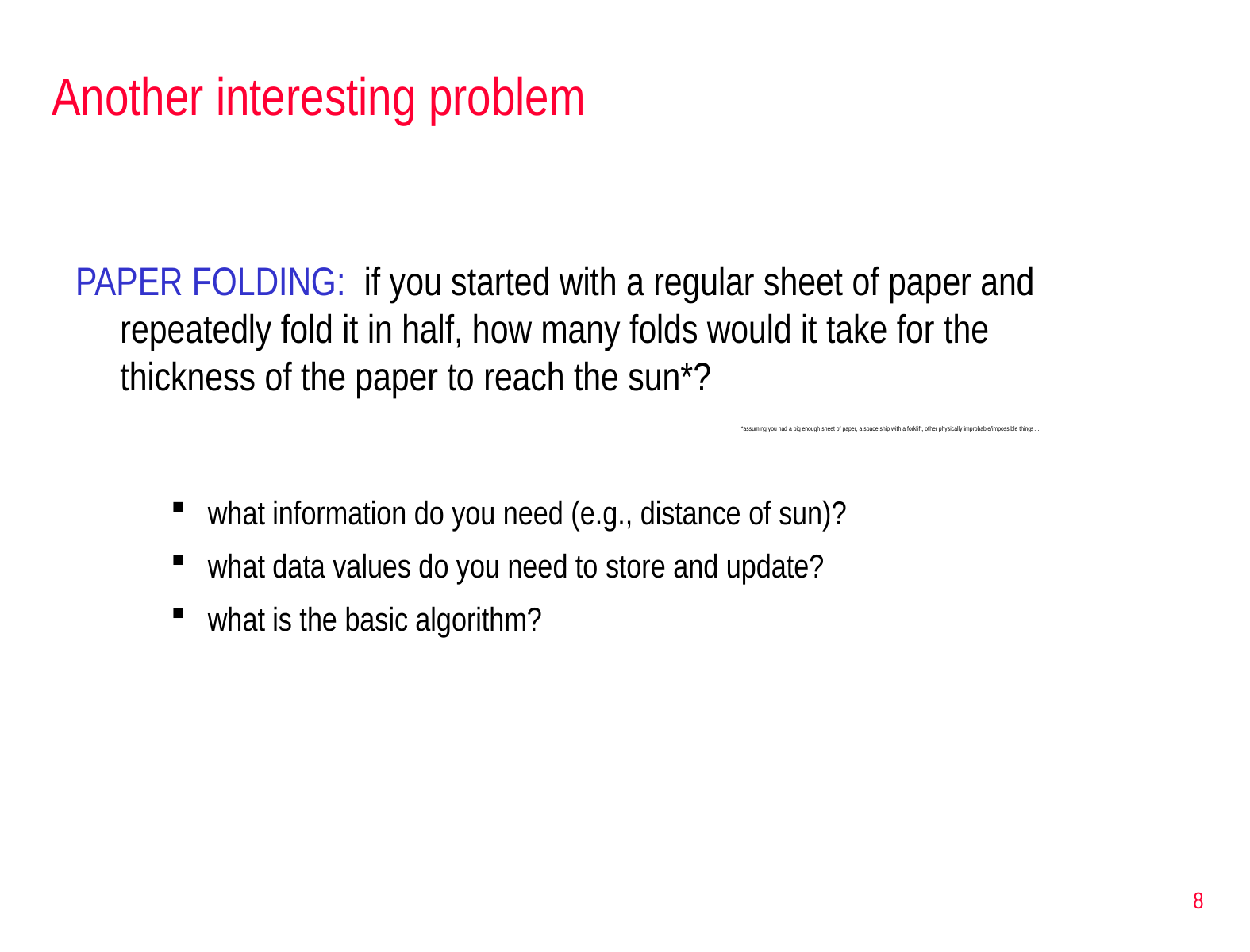

# Another interesting problem
PAPER FOLDING:  if you started with a regular sheet of paper and repeatedly fold it in half, how many folds would it take for the thickness of the paper to reach the sun*?

*assuming you had a big enough sheet of paper, a space ship with a forklift, other physically improbable/impossible things…

what information do you need (e.g., distance of sun)?
what data values do you need to store and update?
what is the basic algorithm?
8